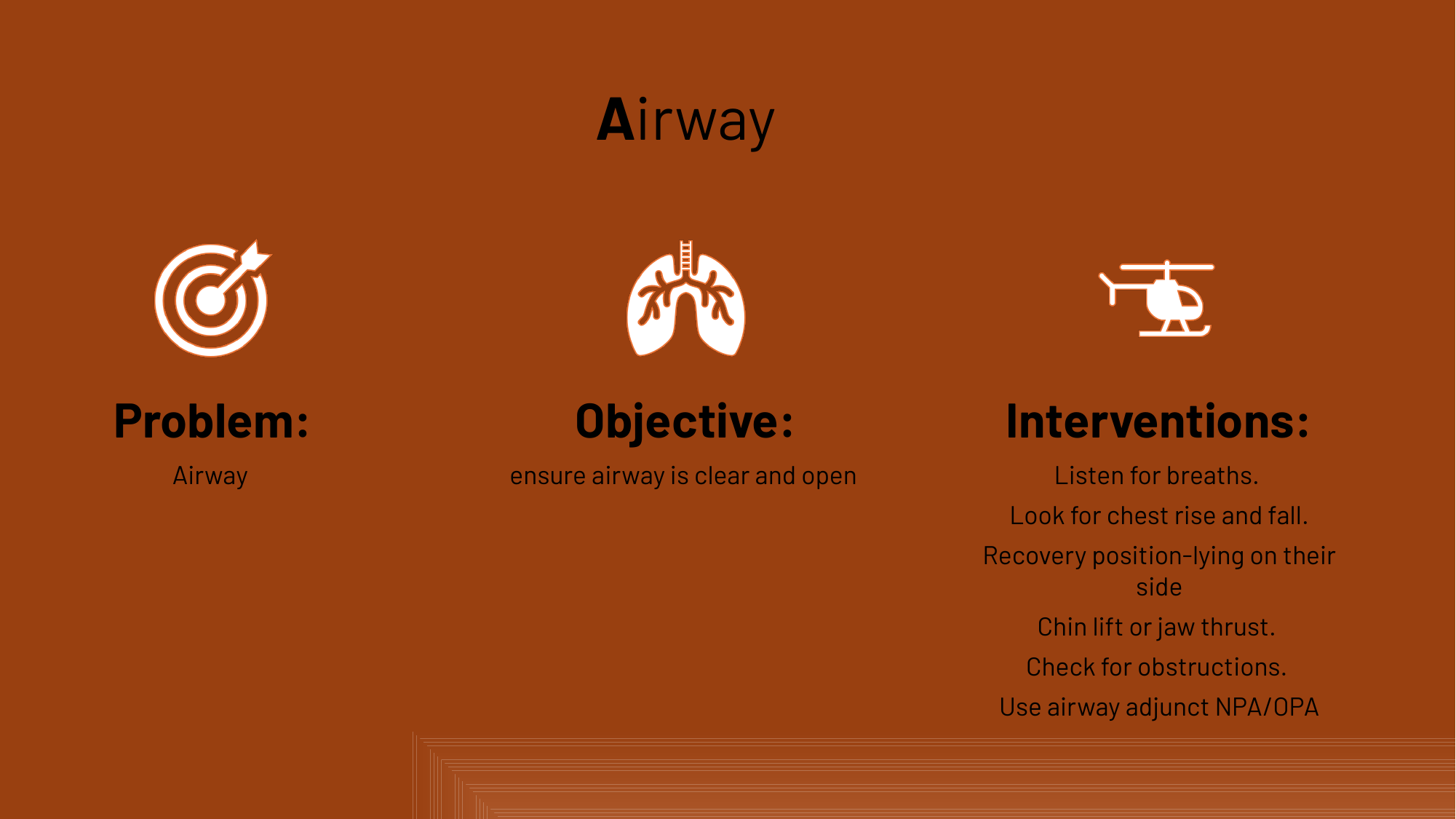

Airway
Problem:
Airway
Objective:
ensure airway is clear and open
Interventions:
Listen for breaths.
Look for chest rise and fall.
Recovery position-lying on their side
Chin lift or jaw thrust.
Check for obstructions.
Use airway adjunct NPA/OPA